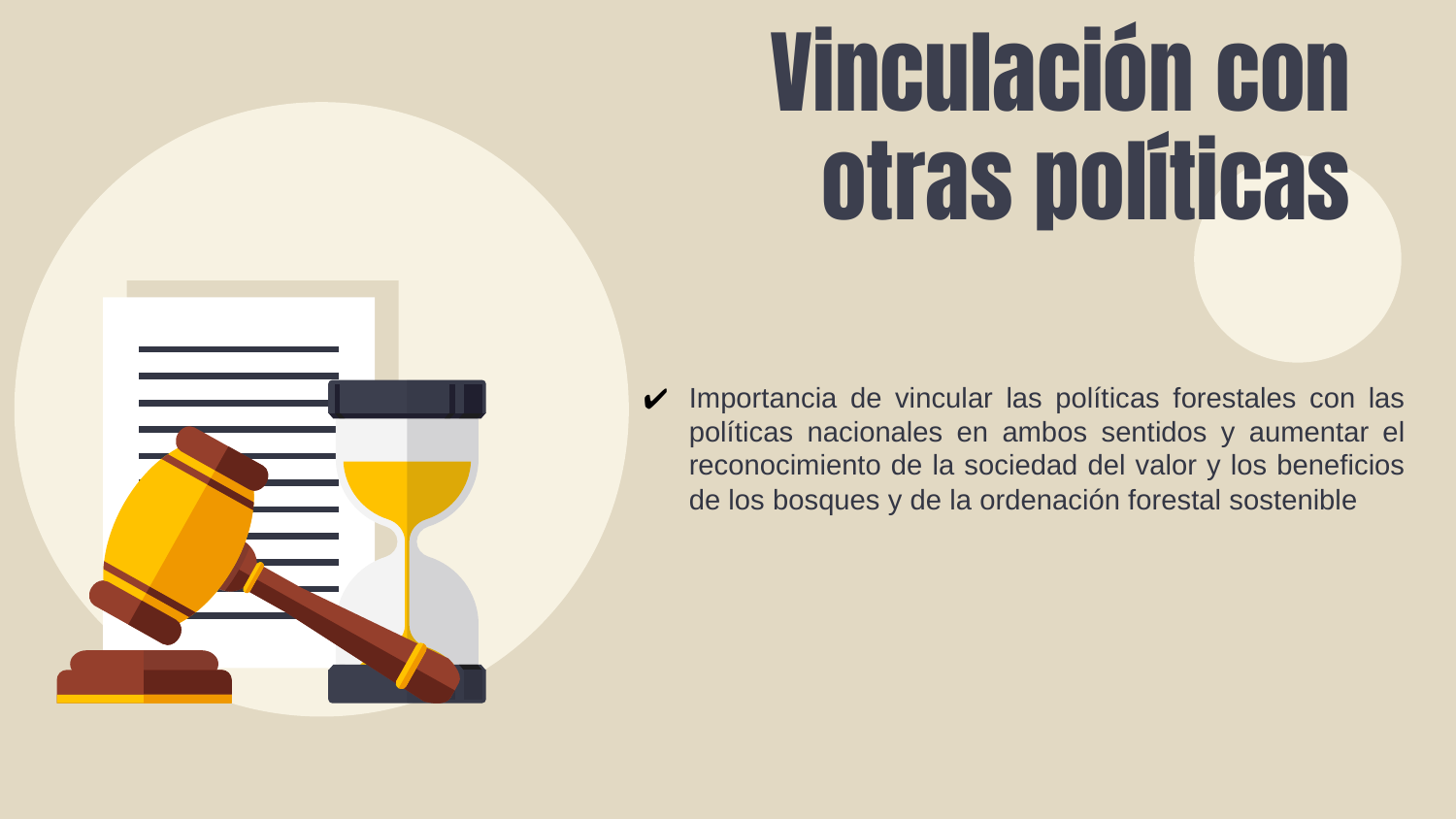

# Vinculación con otras políticas

Importancia de vincular las políticas forestales con las políticas nacionales en ambos sentidos y aumentar el reconocimiento de la sociedad del valor y los beneficios de los bosques y de la ordenación forestal sostenible